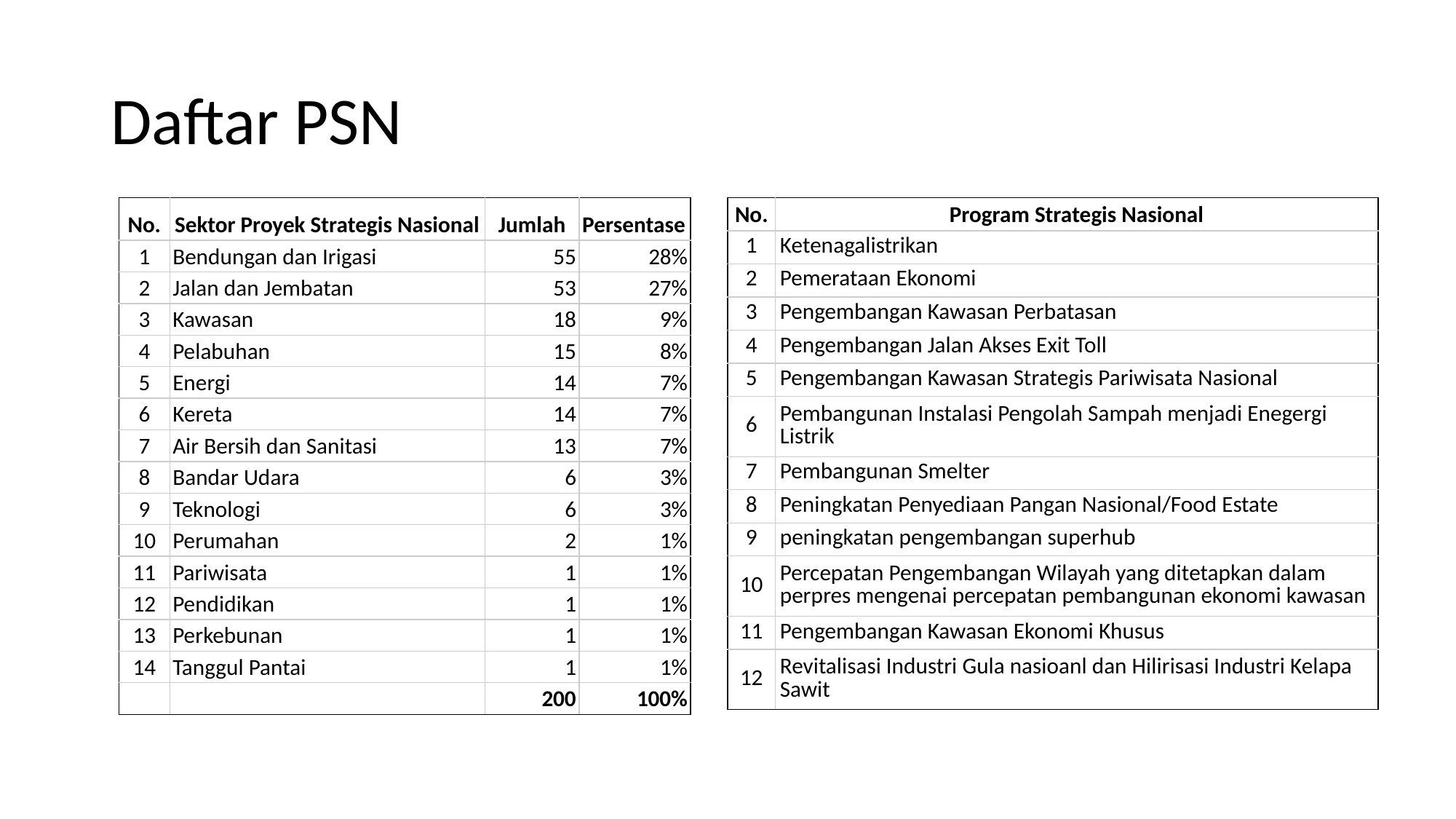

# Daftar PSN
| No. | Sektor Proyek Strategis Nasional | Jumlah | Persentase |
| --- | --- | --- | --- |
| 1 | Bendungan dan Irigasi | 55 | 28% |
| 2 | Jalan dan Jembatan | 53 | 27% |
| 3 | Kawasan | 18 | 9% |
| 4 | Pelabuhan | 15 | 8% |
| 5 | Energi | 14 | 7% |
| 6 | Kereta | 14 | 7% |
| 7 | Air Bersih dan Sanitasi | 13 | 7% |
| 8 | Bandar Udara | 6 | 3% |
| 9 | Teknologi | 6 | 3% |
| 10 | Perumahan | 2 | 1% |
| 11 | Pariwisata | 1 | 1% |
| 12 | Pendidikan | 1 | 1% |
| 13 | Perkebunan | 1 | 1% |
| 14 | Tanggul Pantai | 1 | 1% |
|  |  | 200 | 100% |
| No. | Program Strategis Nasional |
| --- | --- |
| 1 | Ketenagalistrikan |
| 2 | Pemerataan Ekonomi |
| 3 | Pengembangan Kawasan Perbatasan |
| 4 | Pengembangan Jalan Akses Exit Toll |
| 5 | Pengembangan Kawasan Strategis Pariwisata Nasional |
| 6 | Pembangunan Instalasi Pengolah Sampah menjadi Enegergi Listrik |
| 7 | Pembangunan Smelter |
| 8 | Peningkatan Penyediaan Pangan Nasional/Food Estate |
| 9 | peningkatan pengembangan superhub |
| 10 | Percepatan Pengembangan Wilayah yang ditetapkan dalam perpres mengenai percepatan pembangunan ekonomi kawasan |
| 11 | Pengembangan Kawasan Ekonomi Khusus |
| 12 | Revitalisasi Industri Gula nasioanl dan Hilirisasi Industri Kelapa Sawit |